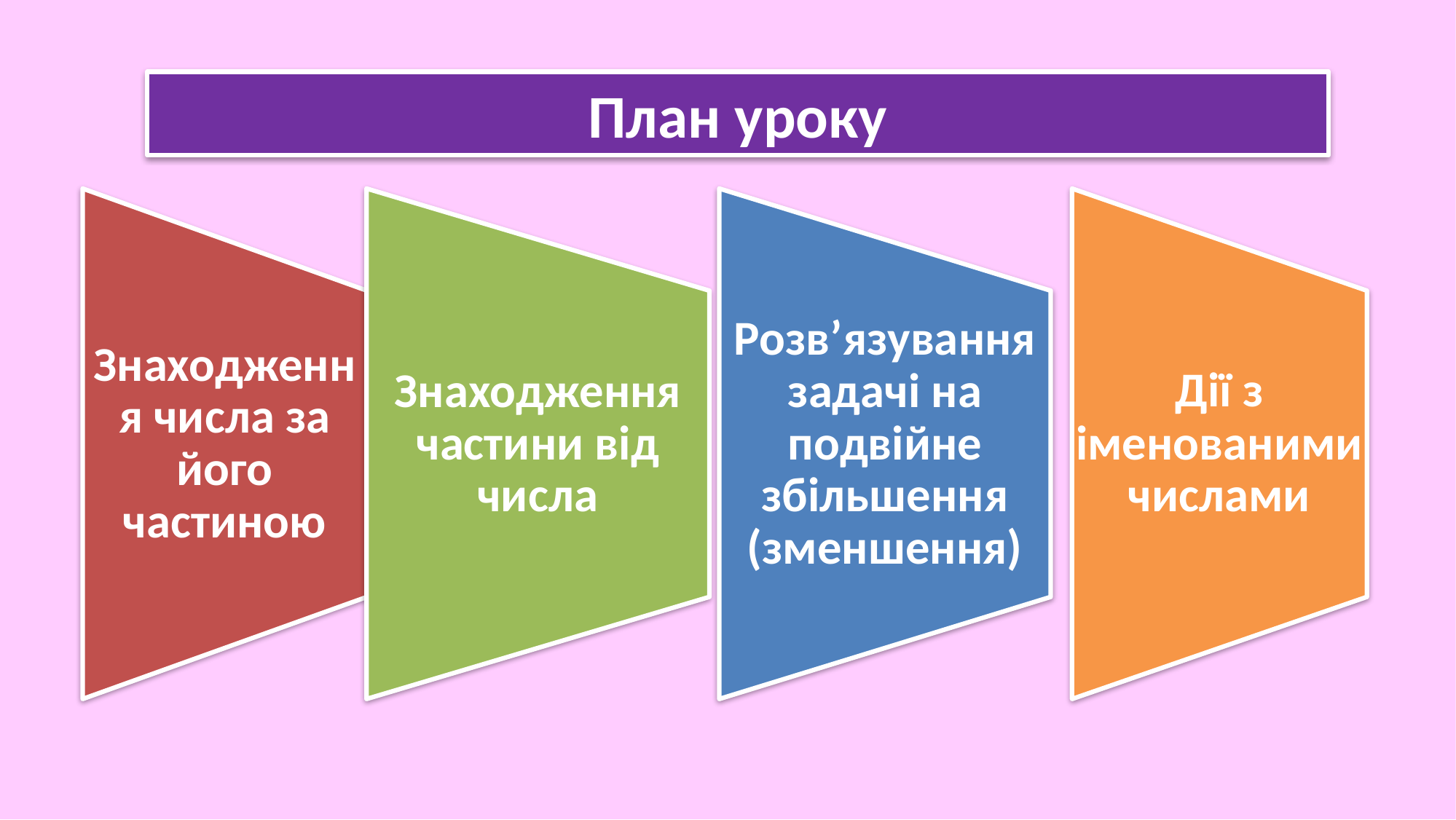

План уроку
Дії з іменованими числами
Знаходження числа за його частиною
Знаходження частини від числа
Розв’язування задачі на подвійне збільшення (зменшення)